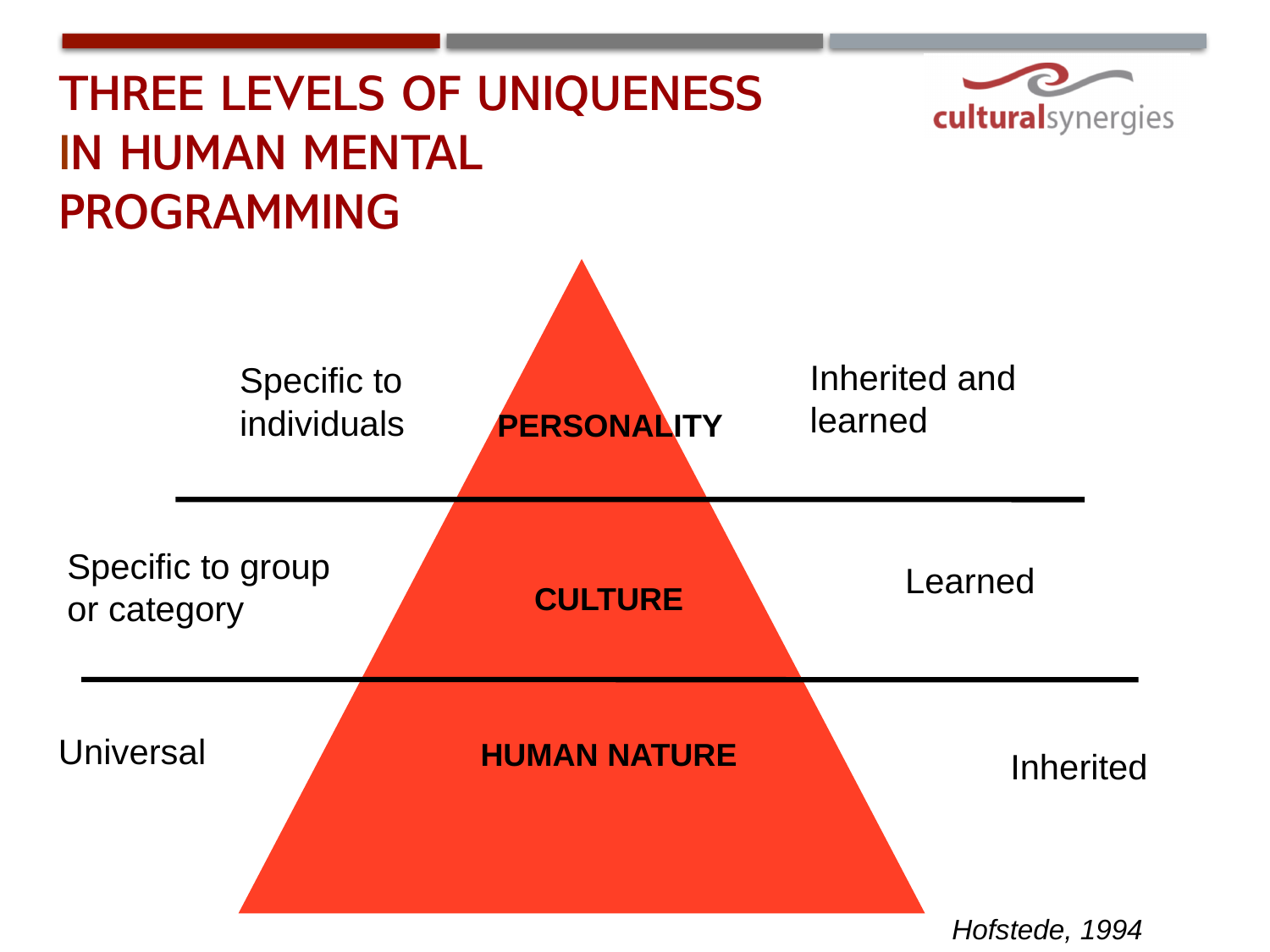

# Three Levels of Uniqueness in Human Mental Programming

Inherited and     learned
Specific to individuals
PERSONALITY

Specific to group or category
Learned
CULTURE

Universal
HUMAN NATURE
Inherited
Hofstede, 1994